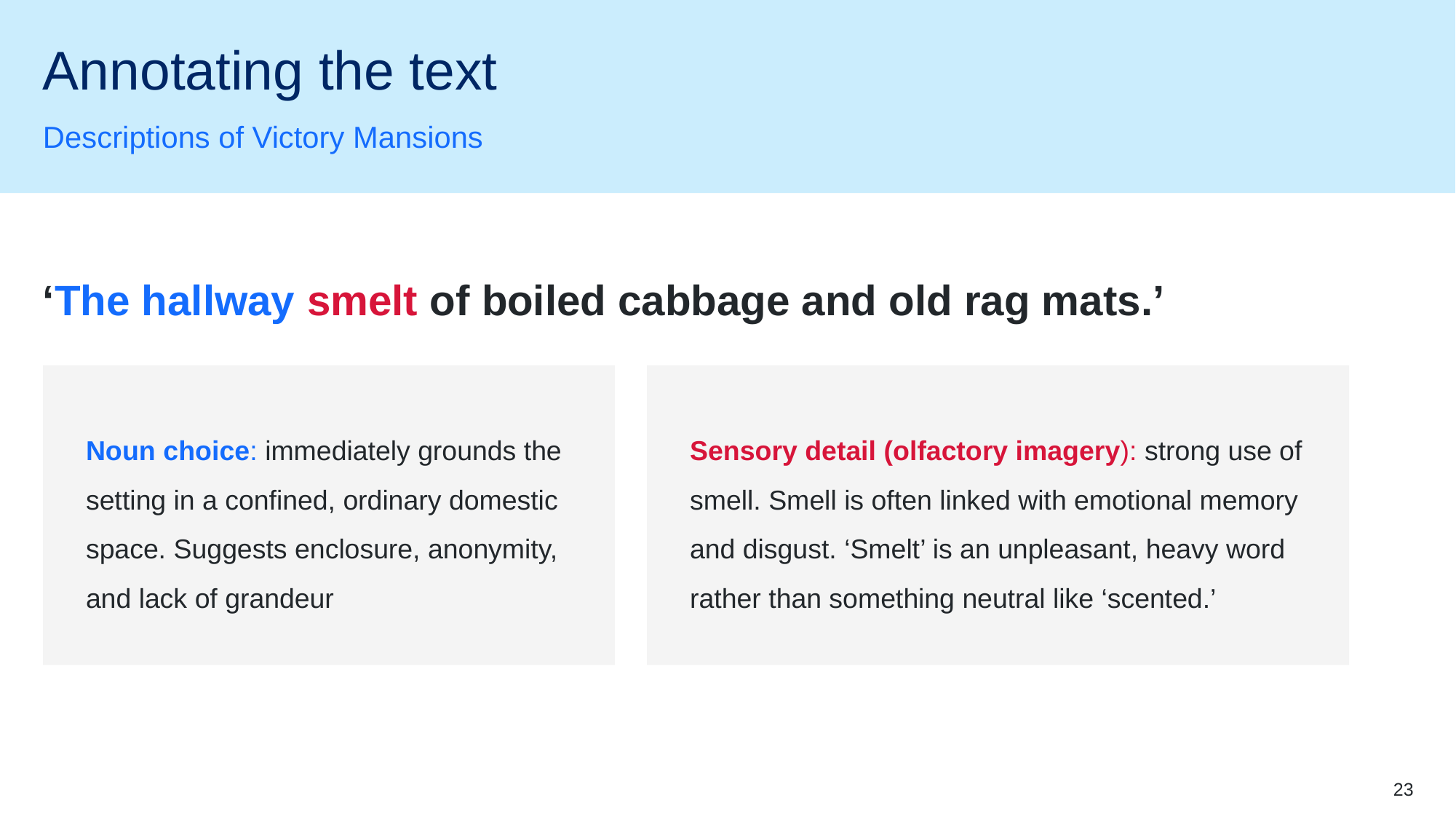

# Annotating the text
Descriptions of Victory Mansions
‘The hallway smelt of boiled cabbage and old rag mats.’
Noun choice: immediately grounds the setting in a confined, ordinary domestic space. Suggests enclosure, anonymity, and lack of grandeur
Sensory detail (olfactory imagery): strong use of smell. Smell is often linked with emotional memory and disgust. ‘Smelt’ is an unpleasant, heavy word rather than something neutral like ‘scented.’
23